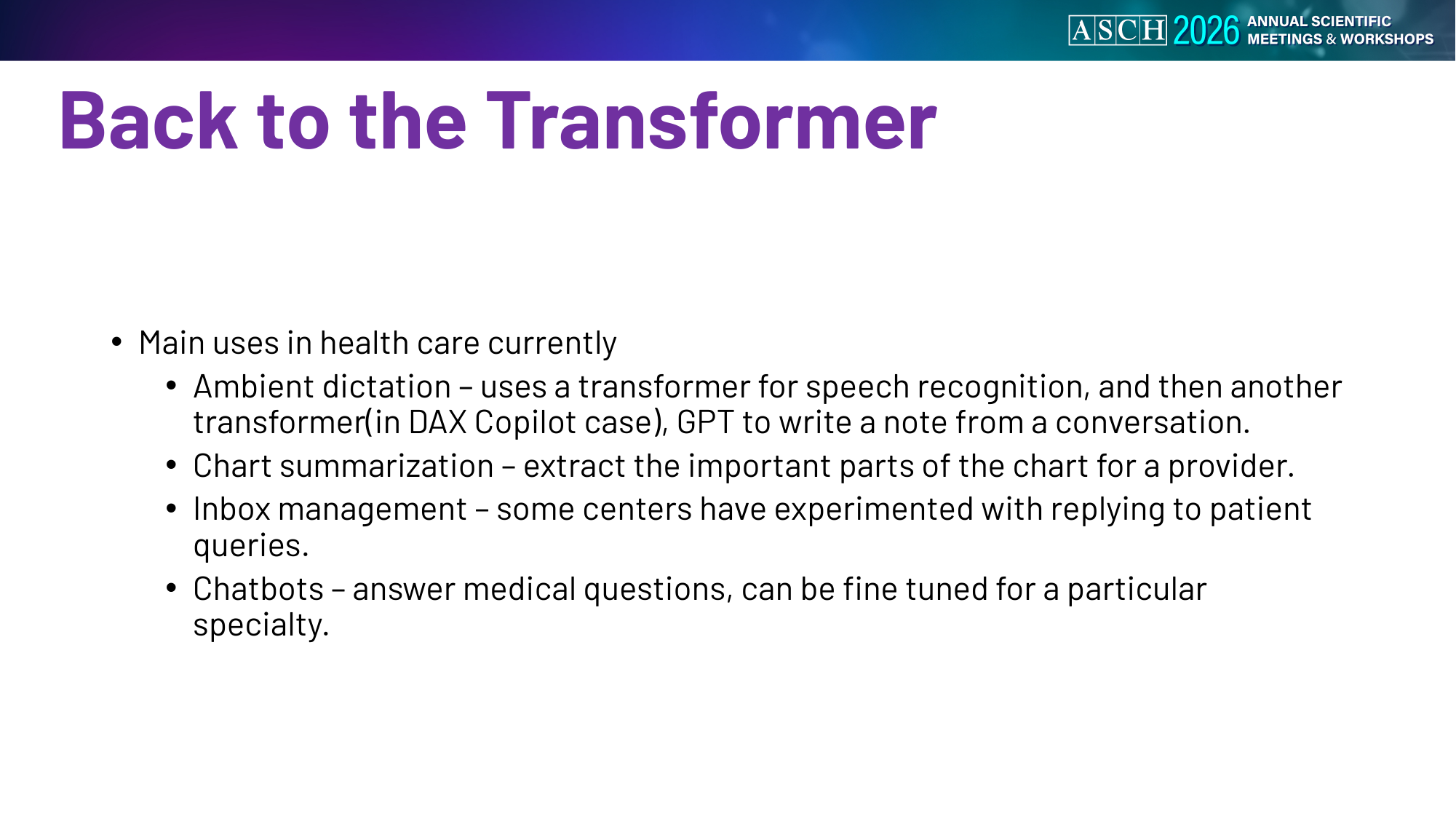

# Back to the Transformer
Main uses in health care currently
Ambient dictation – uses a transformer for speech recognition, and then another transformer(in DAX Copilot case), GPT to write a note from a conversation.
Chart summarization – extract the important parts of the chart for a provider.
Inbox management – some centers have experimented with replying to patient queries.
Chatbots – answer medical questions, can be fine tuned for a particular specialty.